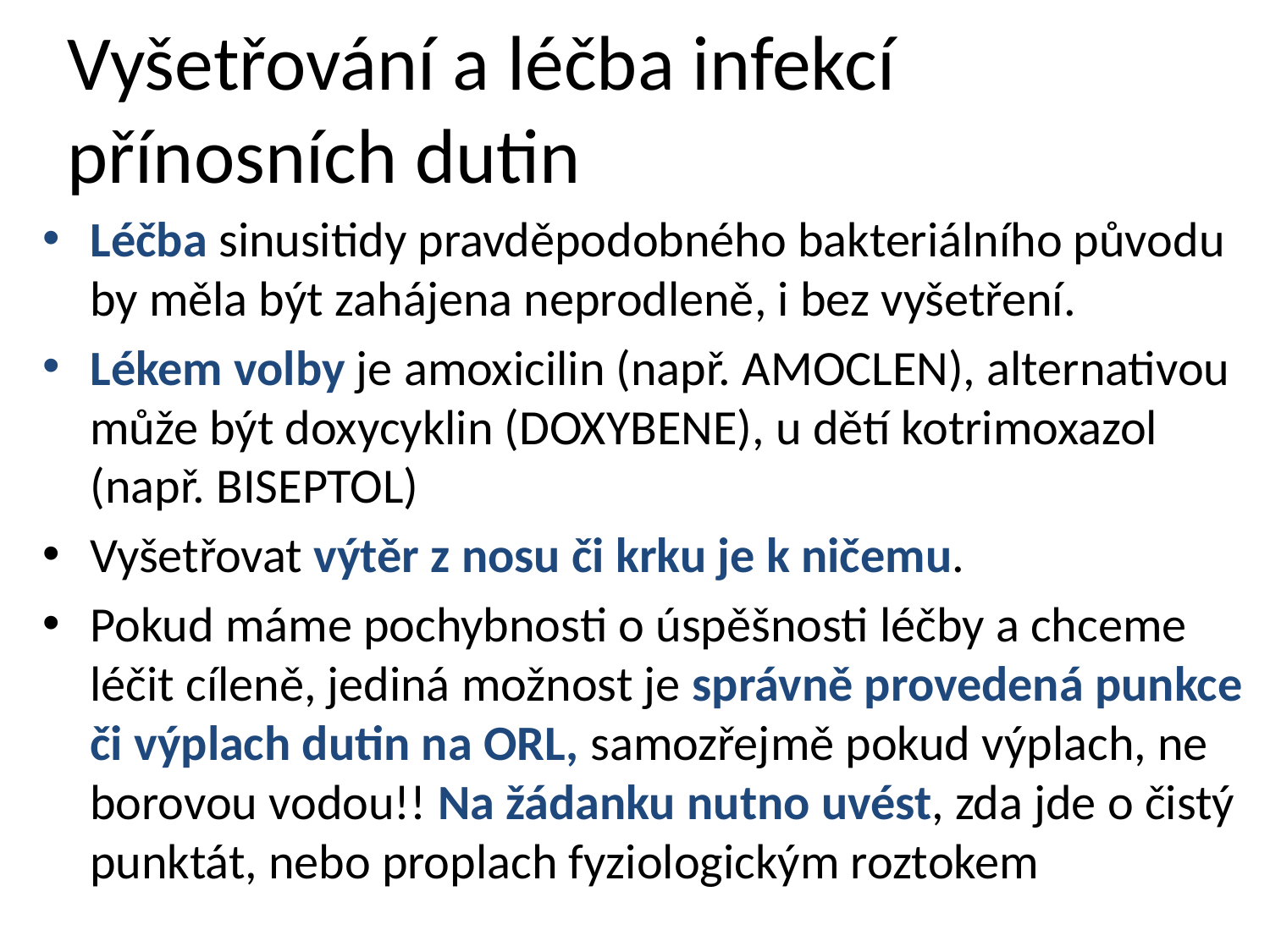

# Vyšetřování a léčba infekcí přínosních dutin
Léčba sinusitidy pravděpodobného bakteriálního původu by měla být zahájena neprodleně, i bez vyšetření.
Lékem volby je amoxicilin (např. AMOCLEN), alternativou může být doxycyklin (DOXYBENE), u dětí kotrimoxazol (např. BISEPTOL)
Vyšetřovat výtěr z nosu či krku je k ničemu.
Pokud máme pochybnosti o úspěšnosti léčby a chceme léčit cíleně, jediná možnost je správně provedená punkce či výplach dutin na ORL, samozřejmě pokud výplach, ne borovou vodou!! Na žádanku nutno uvést, zda jde o čistý punktát, nebo proplach fyziologickým roztokem